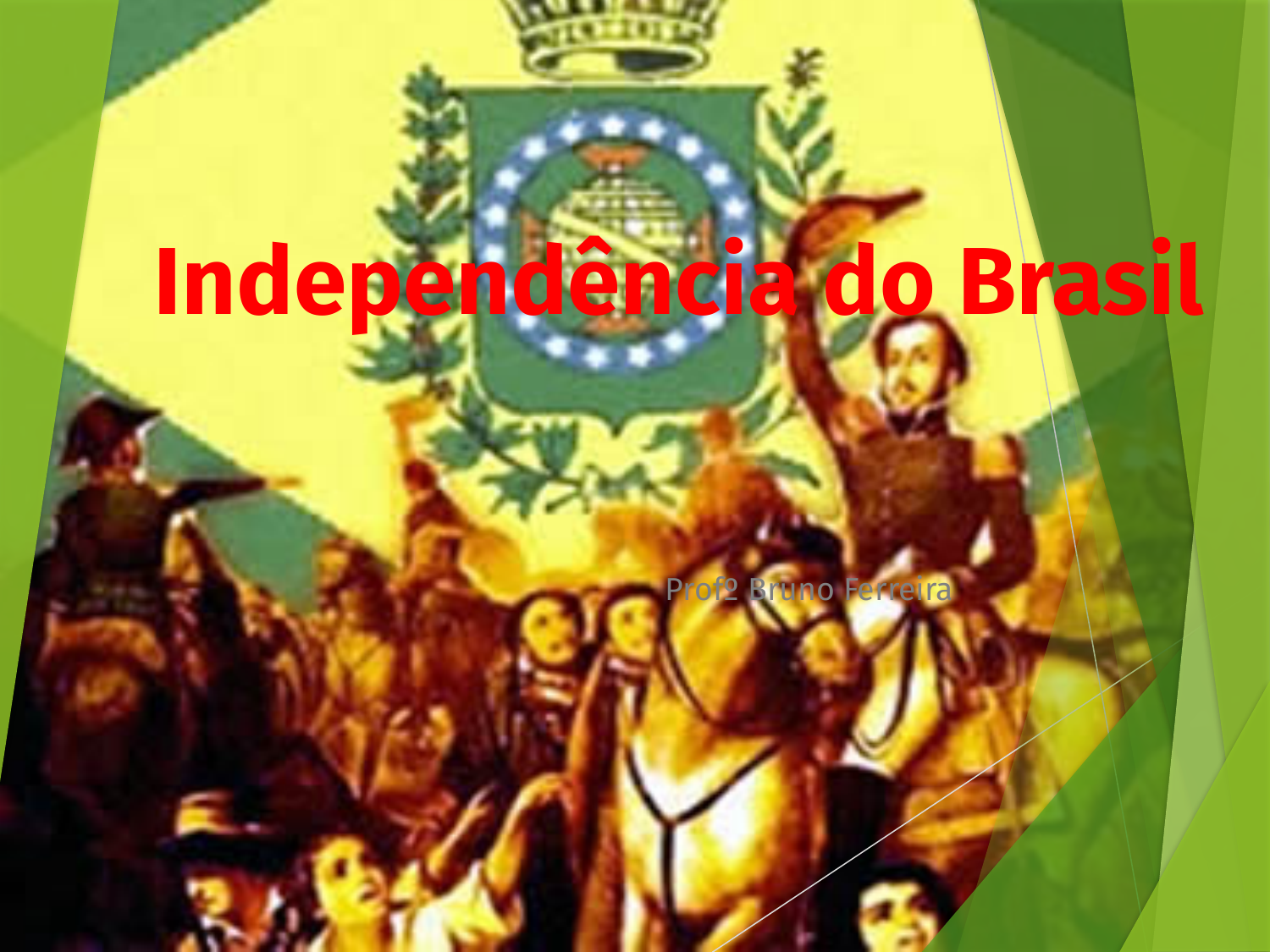

# Independência do Brasil
Profº Bruno Ferreira